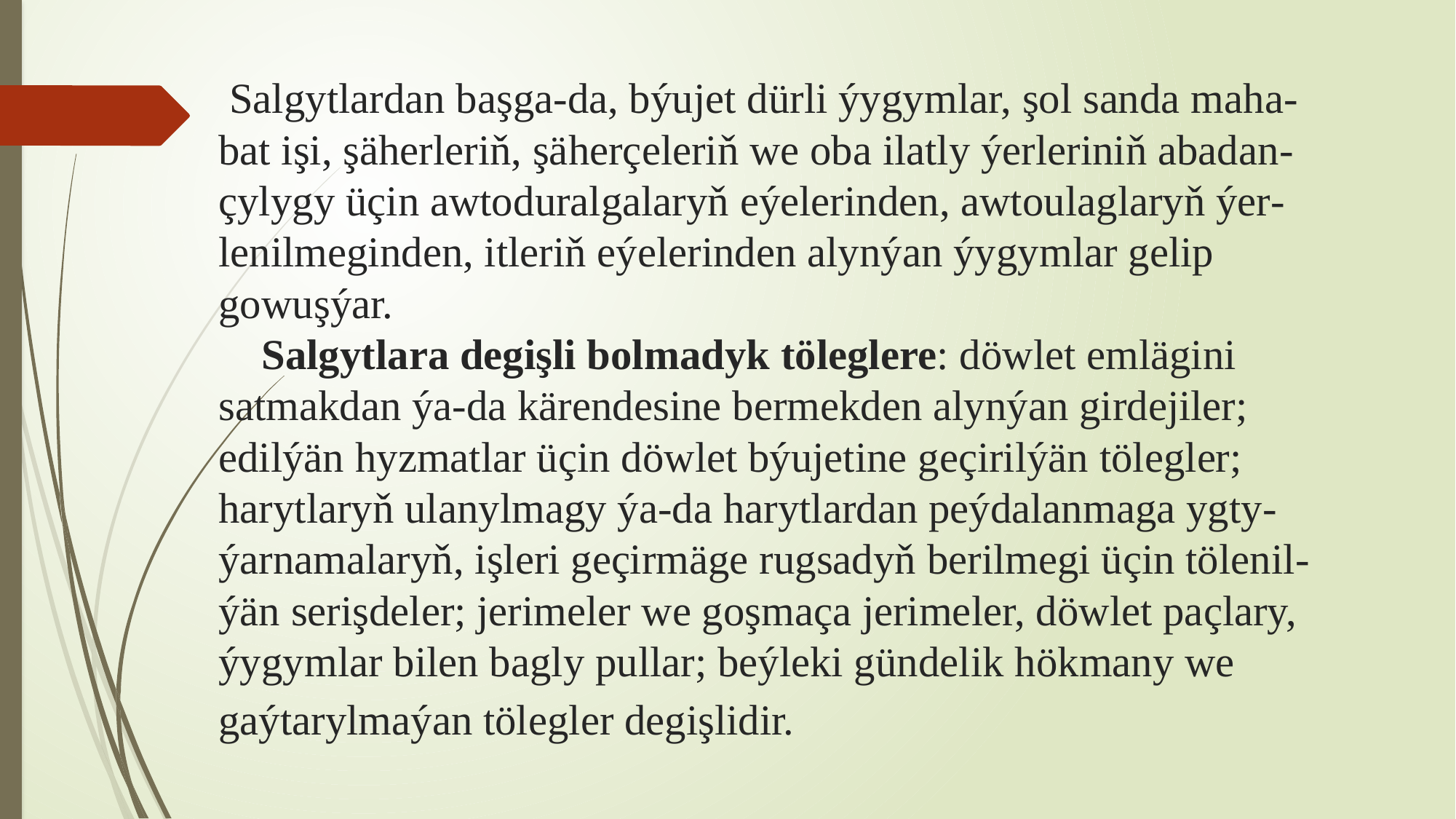

# Salgytlardan başga-da, býujet dürli ýygymlar, şol sanda maha-bat işi, şäherleriň, şäherçeleriň we oba ilatly ýerleriniň abadan-çylygy üçin awtoduralgalaryň eýelerinden, awtoulaglaryň ýer-lenilmeginden, itleriň eýelerinden alynýan ýygymlar gelip gowuşýar. Salgytlara degişli bolmadyk töleglere: döwlet emlägini satmakdan ýa-da kärendesine bermekden alynýan girdejiler; edilýän hyzmatlar üçin döwlet býujetine geçirilýän tölegler; harytlaryň ulanylmagy ýa-da harytlardan peýdalanmaga ygty-ýarnamalaryň, işleri geçirmäge rugsadyň berilmegi üçin tölenil-ýän serişdeler; jerimeler we goşmaça jerimeler, döwlet paçlary, ýygymlar bilen bagly pullar; beýleki gündelik hökmany we gaýtarylmaýan tölegler degişlidir.